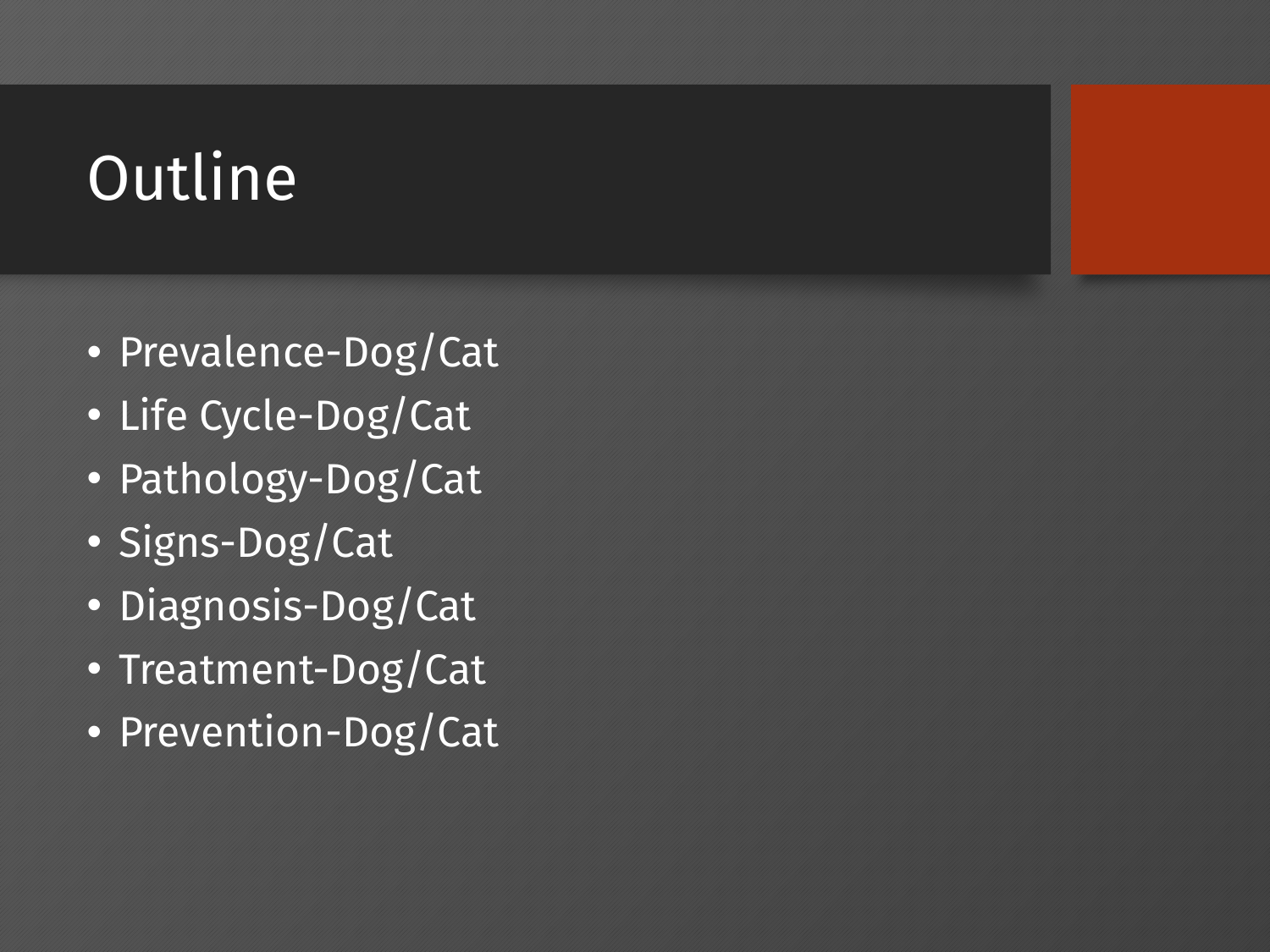

# Outline
Prevalence-Dog/Cat
Life Cycle-Dog/Cat
Pathology-Dog/Cat
Signs-Dog/Cat
Diagnosis-Dog/Cat
Treatment-Dog/Cat
Prevention-Dog/Cat